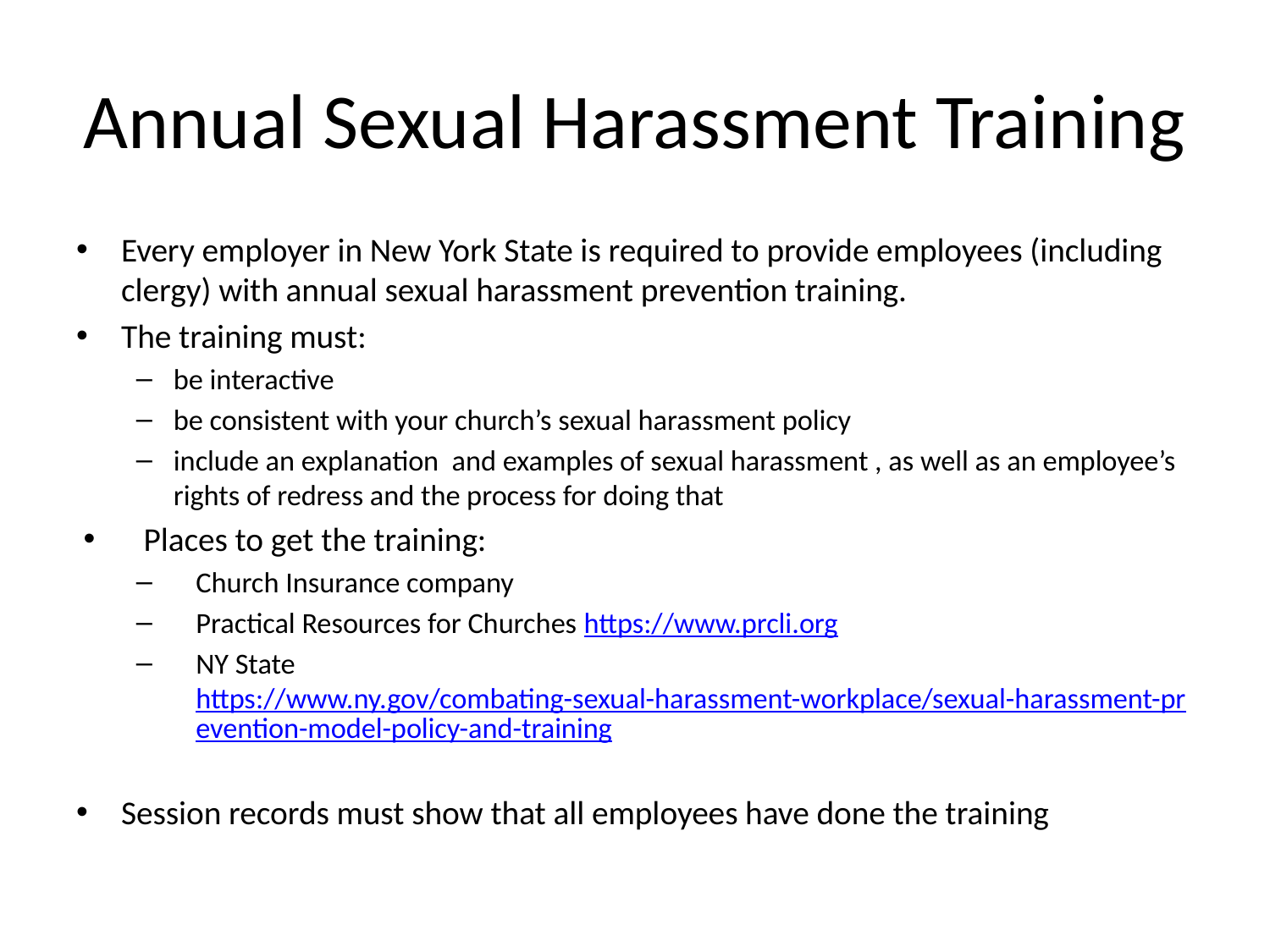

# Annual Sexual Harassment Training
Every employer in New York State is required to provide employees (including clergy) with annual sexual harassment prevention training.
The training must:
be interactive
be consistent with your church’s sexual harassment policy
include an explanation  and examples of sexual harassment , as well as an employee’s rights of redress and the process for doing that
Places to get the training:
Church Insurance company
Practical Resources for Churches https://www.prcli.org
NY State https://www.ny.gov/combating-sexual-harassment-workplace/sexual-harassment-prevention-model-policy-and-training

Session records must show that all employees have done the training